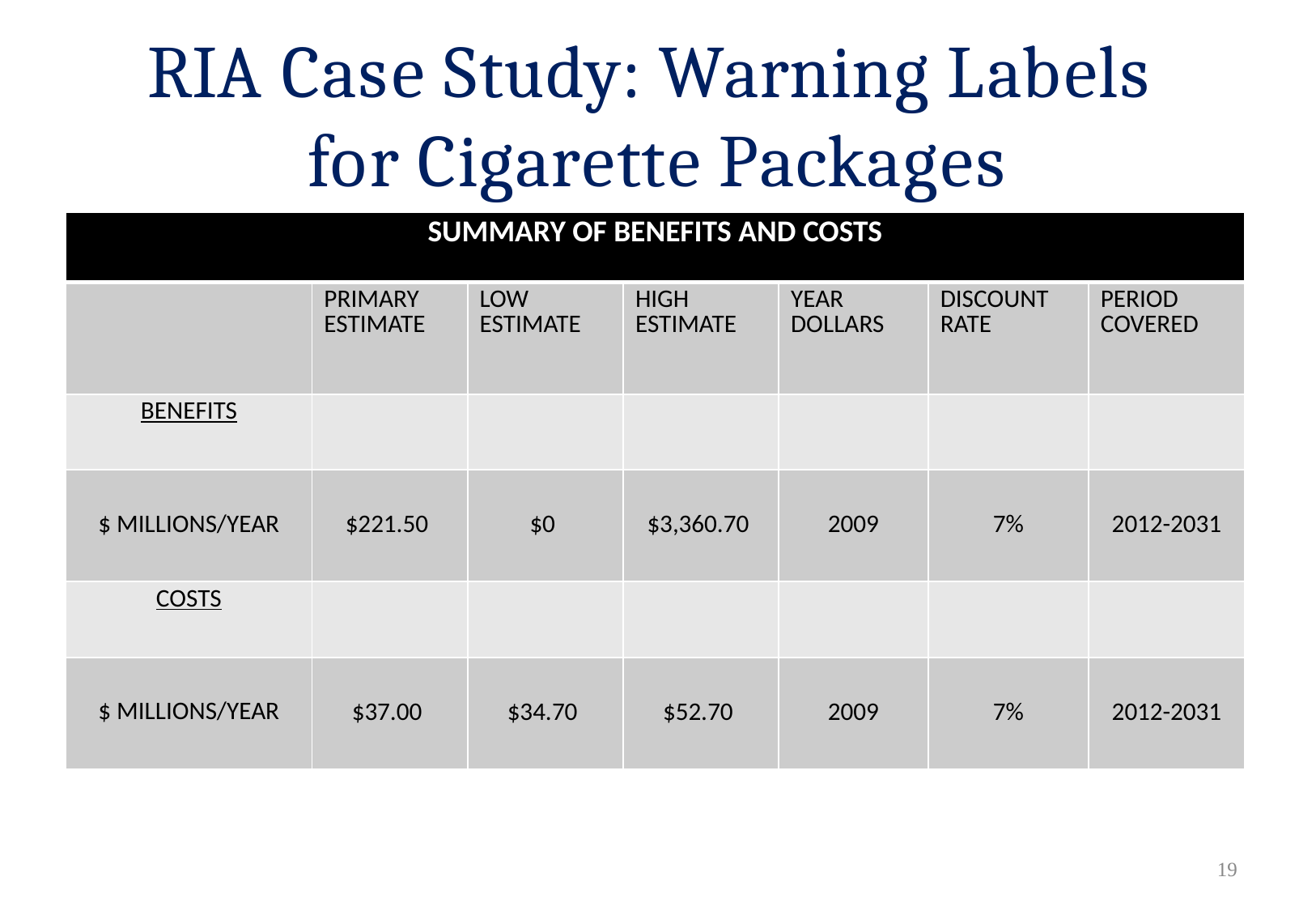

# RIA Case Study: Warning Labels for Cigarette Packages
| SUMMARY OF BENEFITS AND COSTS |  |  |  |  |  |  |
| --- | --- | --- | --- | --- | --- | --- |
|  | PRIMARY ESTIMATE | LOW ESTIMATE | HIGH ESTIMATE | YEAR DOLLARS | DISCOUNT RATE | PERIOD COVERED |
| BENEFITS |  |  |  |  |  |  |
| $ MILLIONS/YEAR | $221.50 | $0 | $3,360.70 | 2009 | 7% | 2012-2031 |
| COSTS |  |  |  |  |  |  |
| $ MILLIONS/YEAR | $37.00 | $34.70 | $52.70 | 2009 | 7% | 2012-2031 |
19